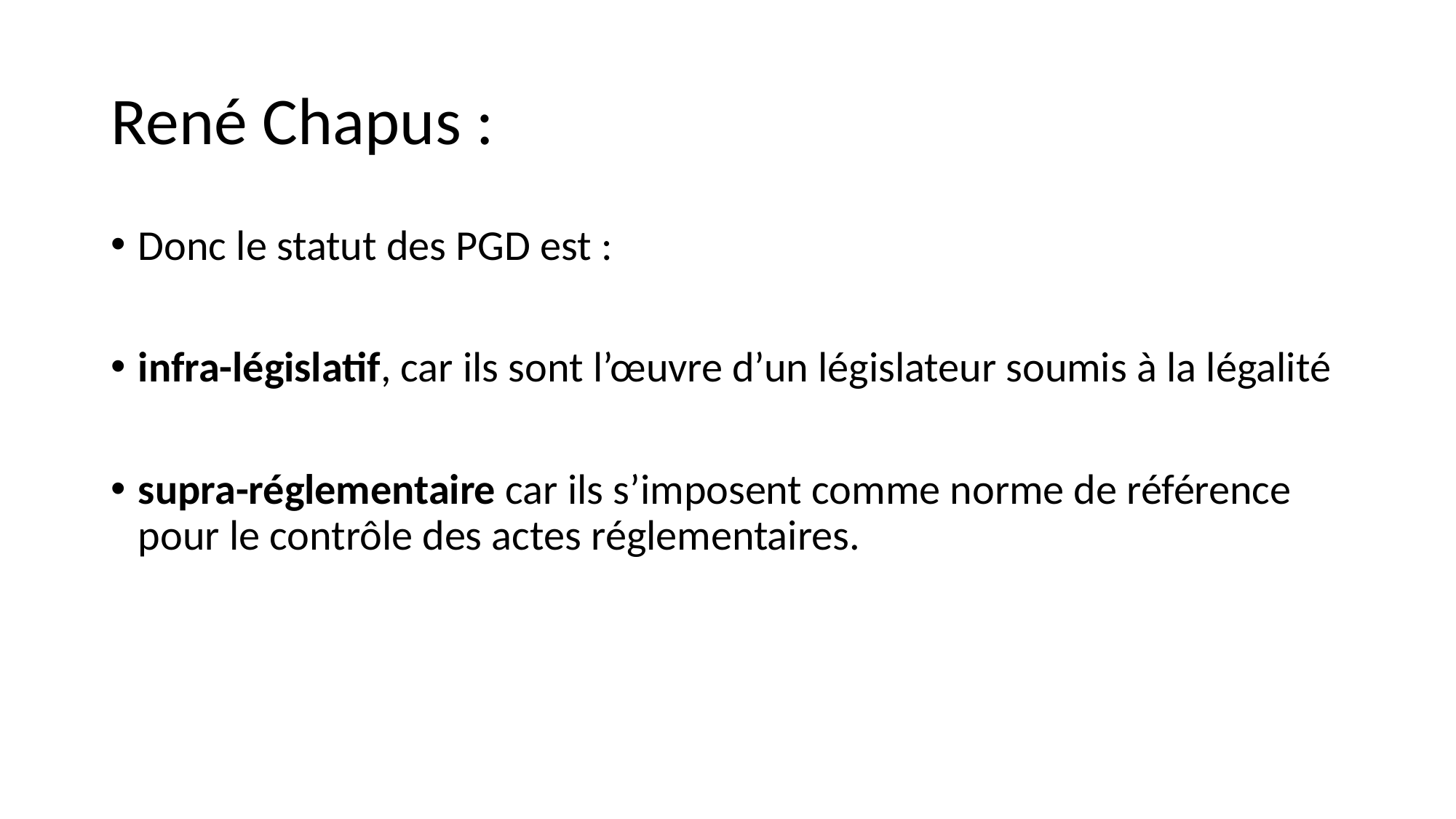

# René Chapus :
Donc le statut des PGD est :

infra-législatif, car ils sont l’œuvre d’un législateur soumis à la légalité

supra-réglementaire car ils s’imposent comme norme de référence pour le contrôle des actes réglementaires.